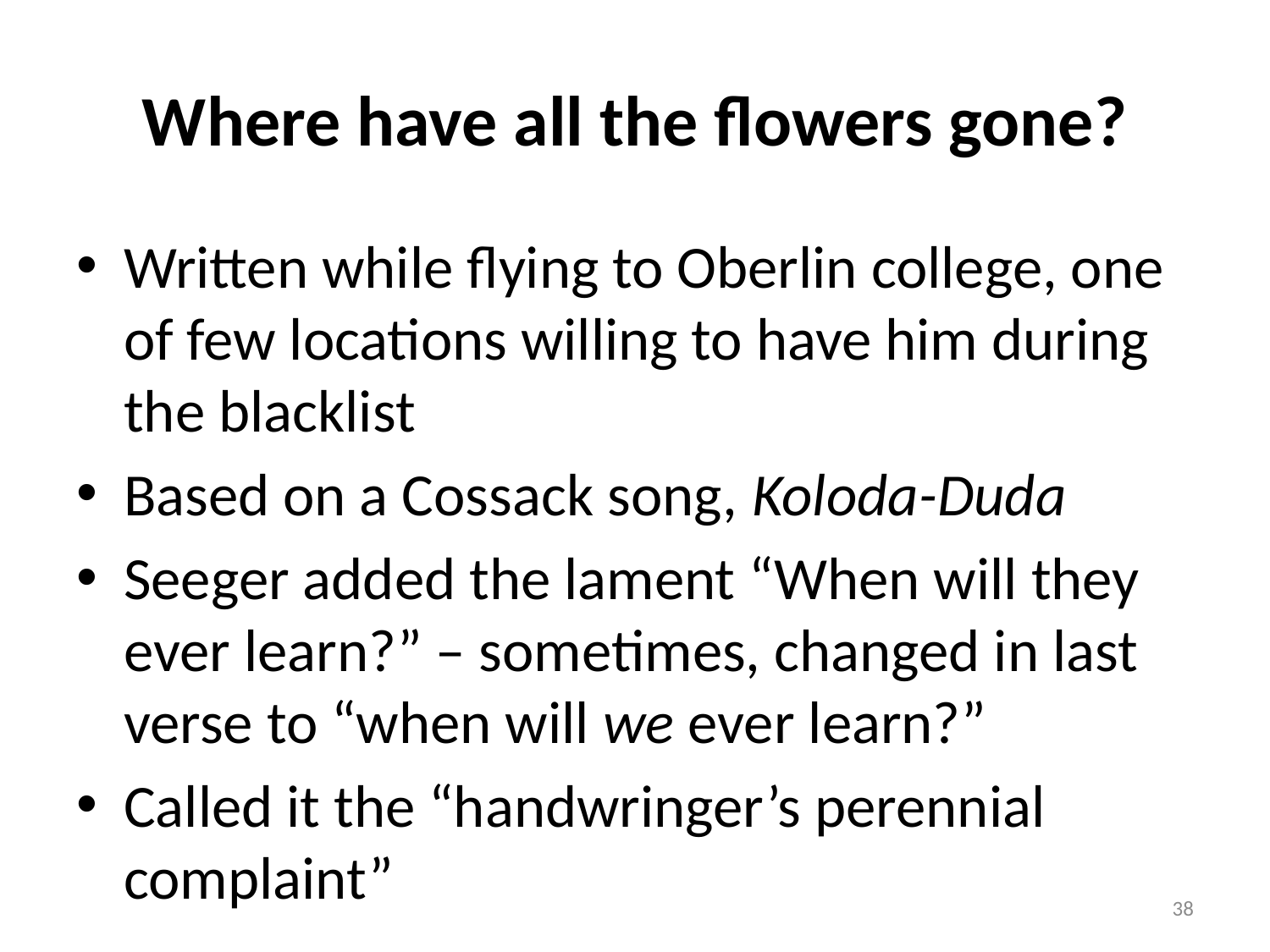

# Where have all the flowers gone?
Written while flying to Oberlin college, one of few locations willing to have him during the blacklist
Based on a Cossack song, Koloda-Duda
Seeger added the lament “When will they ever learn?” – sometimes, changed in last verse to “when will we ever learn?”
Called it the “handwringer’s perennial complaint”
38